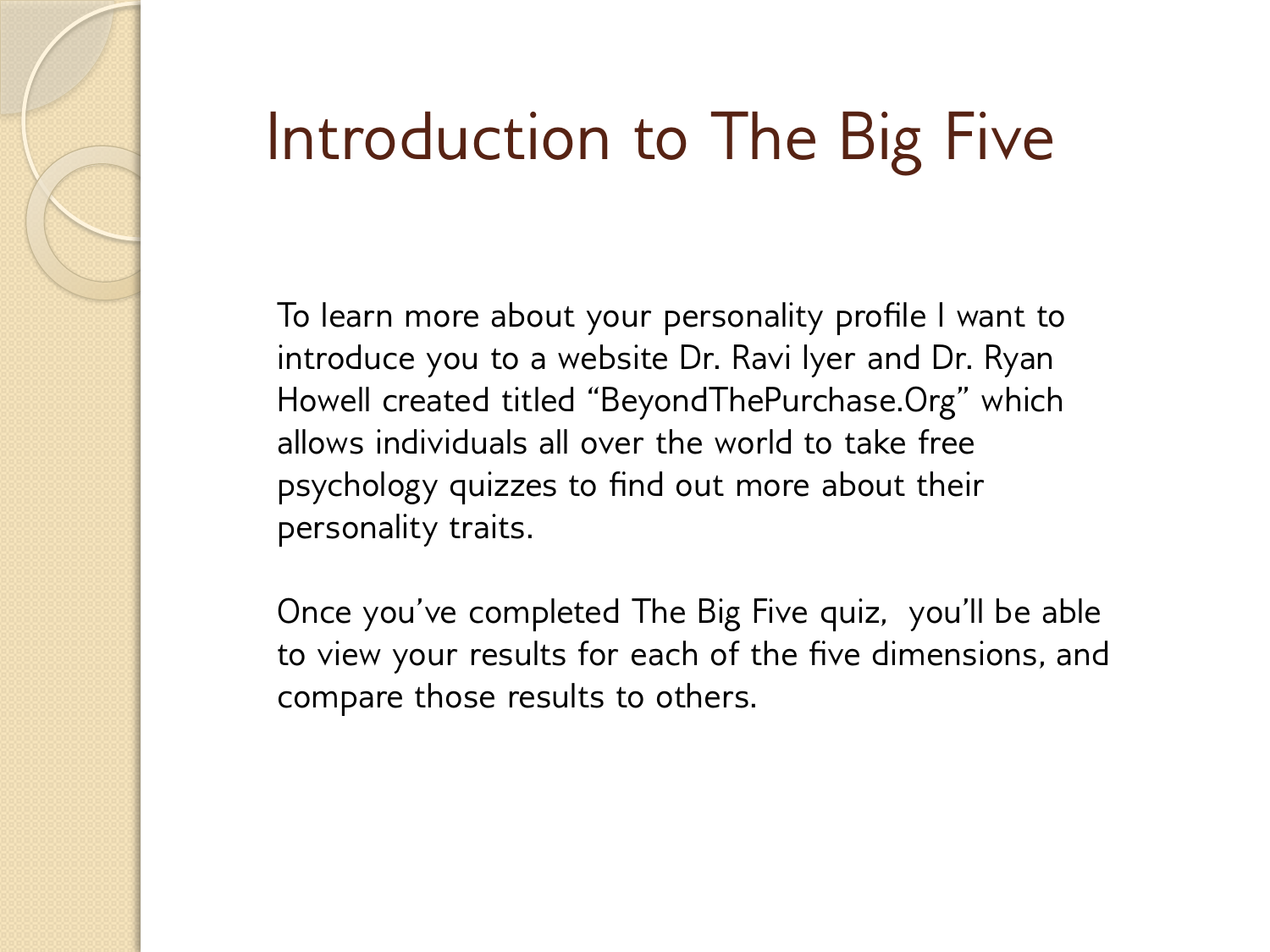

Introduction to The Big Five
To learn more about your personality profile I want to introduce you to a website Dr. Ravi Iyer and Dr. Ryan Howell created titled “BeyondThePurchase.Org” which allows individuals all over the world to take free psychology quizzes to find out more about their personality traits.

Once you’ve completed The Big Five quiz,  you’ll be able to view your results for each of the five dimensions, and compare those results to others.